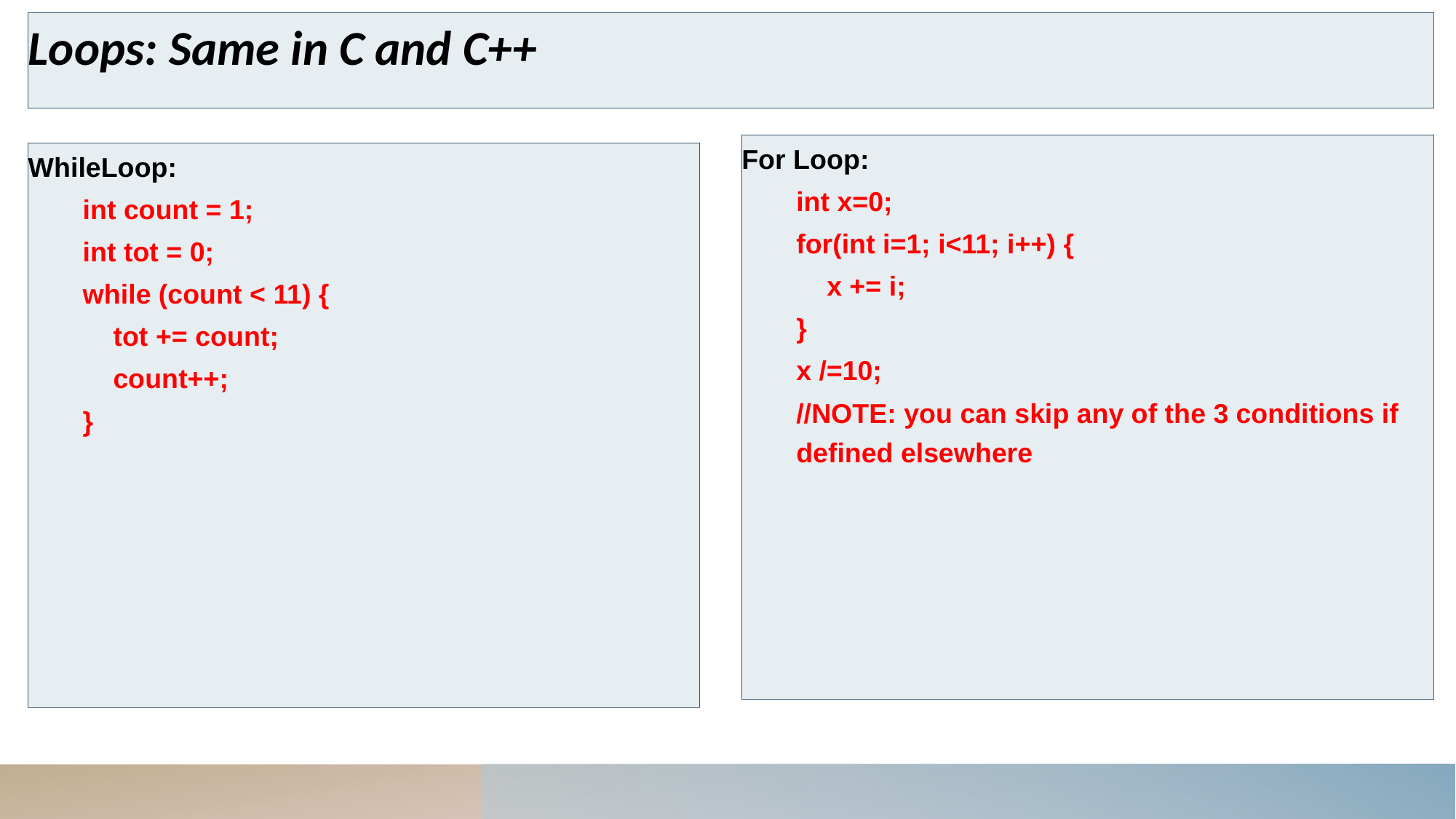

Loops: Same in C and C++
For Loop:
int x=0;
for(int i=1; i<11; i++) {
    x += i;
}
x /=10;
//NOTE: you can skip any of the 3 conditions if defined elsewhere
WhileLoop:
int count = 1;
int tot = 0;
while (count < 11) {
    tot += count;
    count++;
}